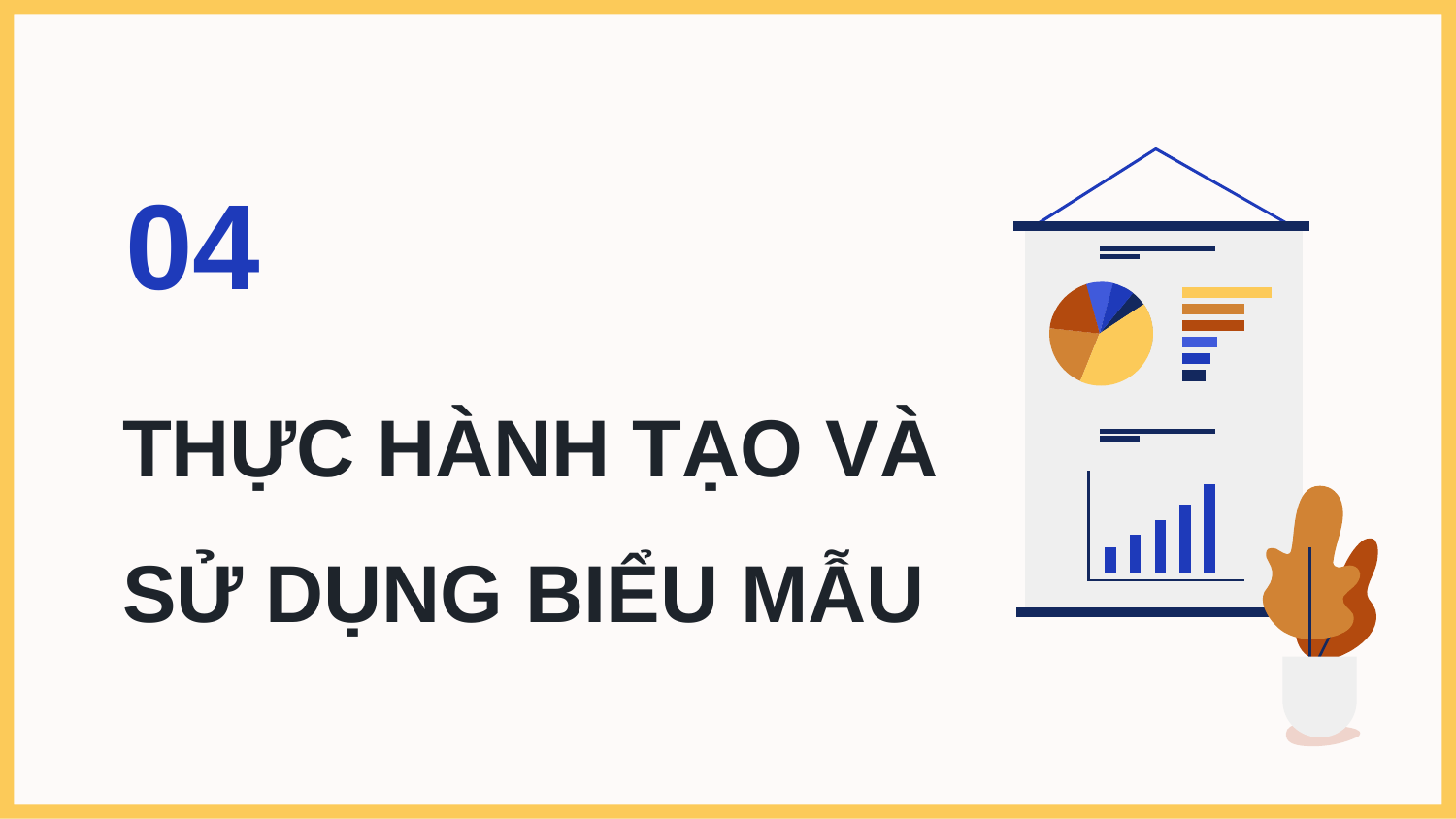

04
# THỰC HÀNH TẠO VÀ SỬ DỤNG BIỂU MẪU